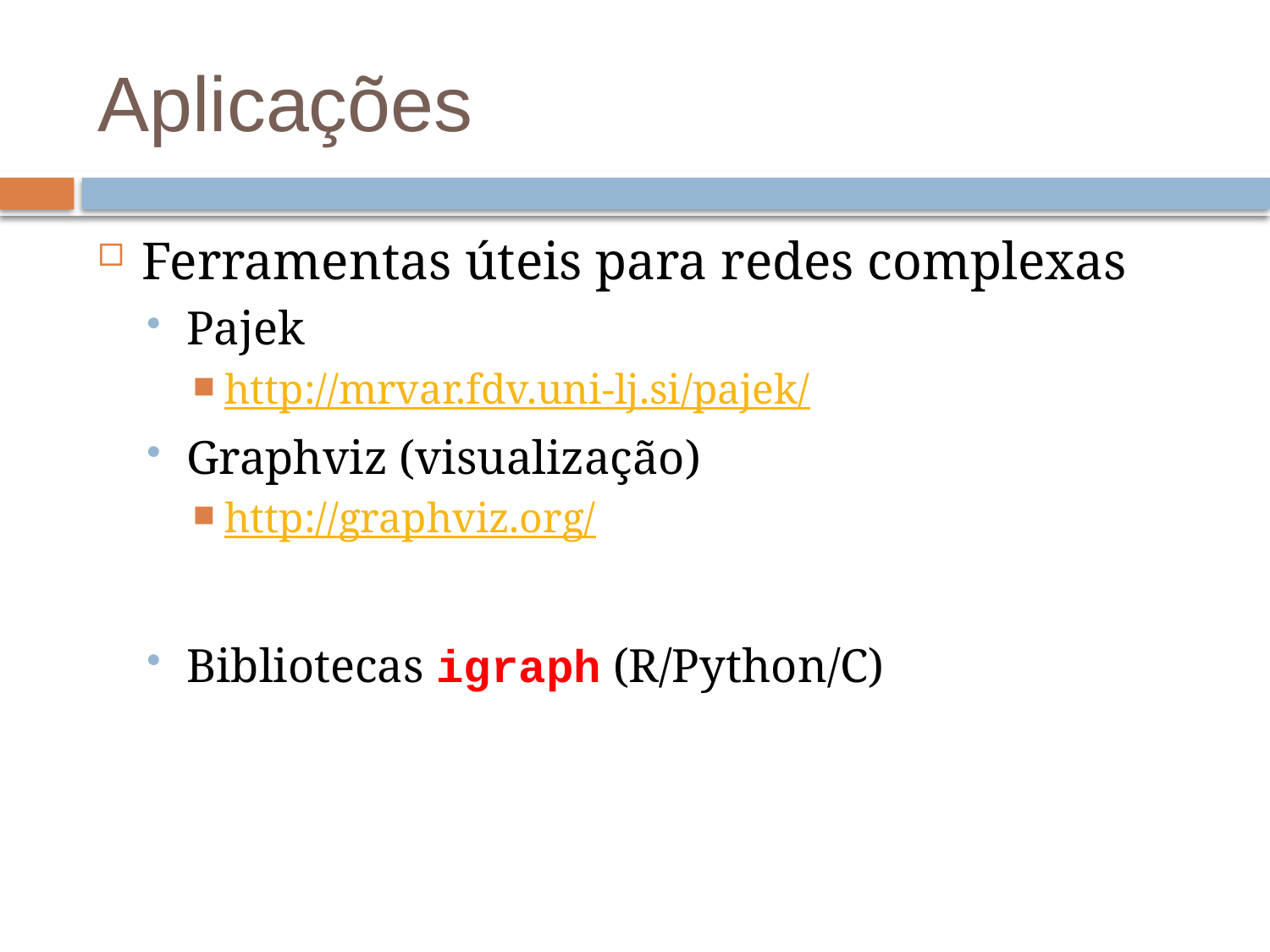

# Aplicações
Ferramentas úteis para redes complexas
Pajek
http://mrvar.fdv.uni-lj.si/pajek/
Graphviz (visualização)
http://graphviz.org/

Bibliotecas igraph (R/Python/C)